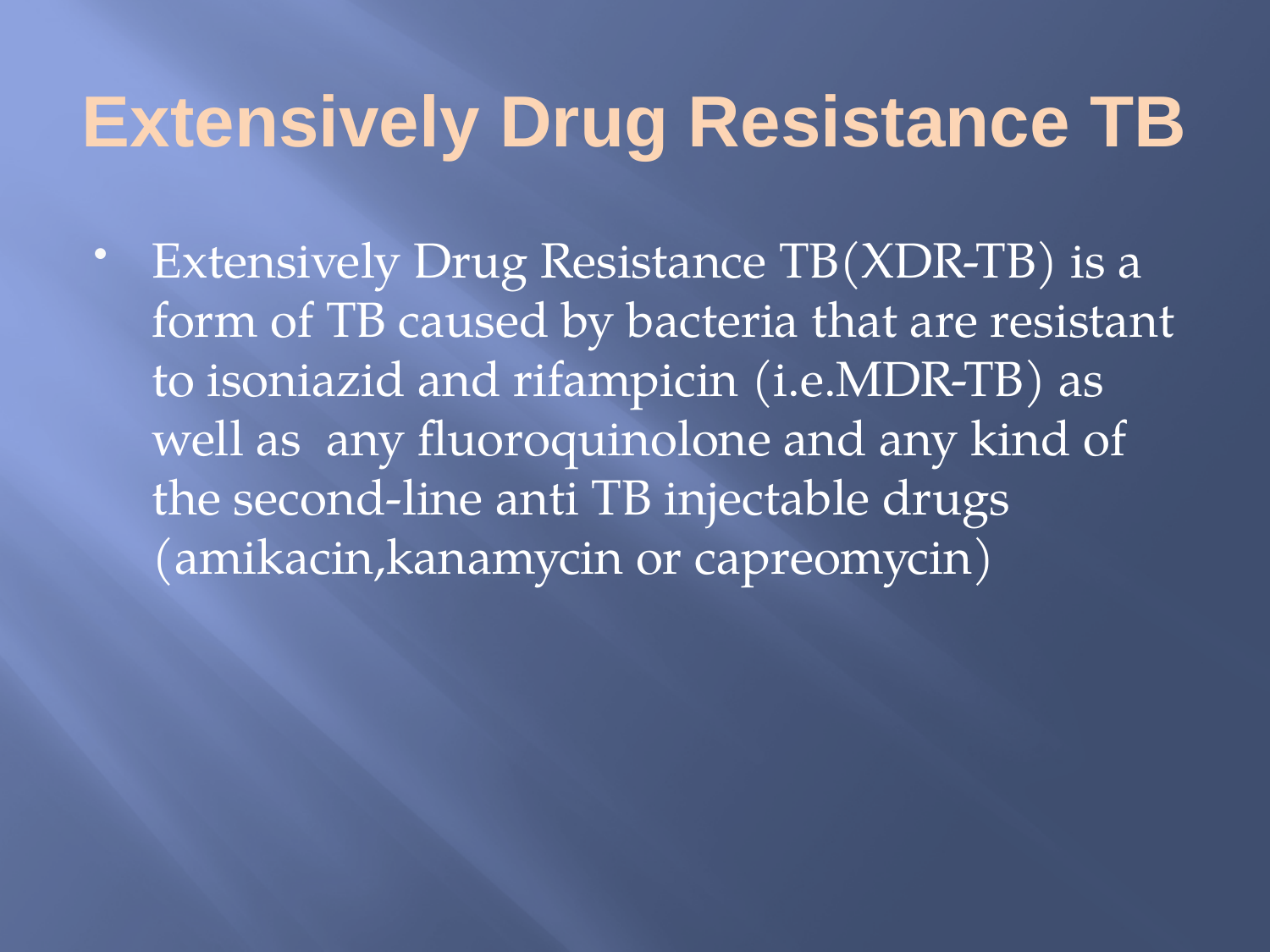

# Extensively Drug Resistance TB
Extensively Drug Resistance TB(XDR-TB) is a form of TB caused by bacteria that are resistant to isoniazid and rifampicin (i.e.MDR-TB) as well as  any fluoroquinolone and any kind of the second-line anti TB injectable drugs (amikacin,kanamycin or capreomycin)